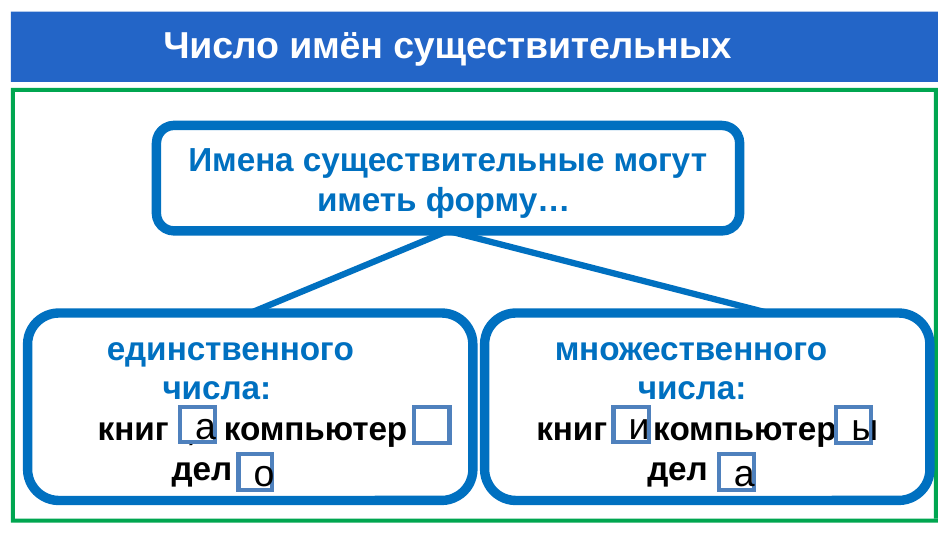

# Число имён существительных
Имена существительные могут иметь форму…

      единственного
            числа:
     книг  ,   компьютер
             дел

     множественного
              числа:
   книг     компьютер
               дел
а

и
ы
о
а